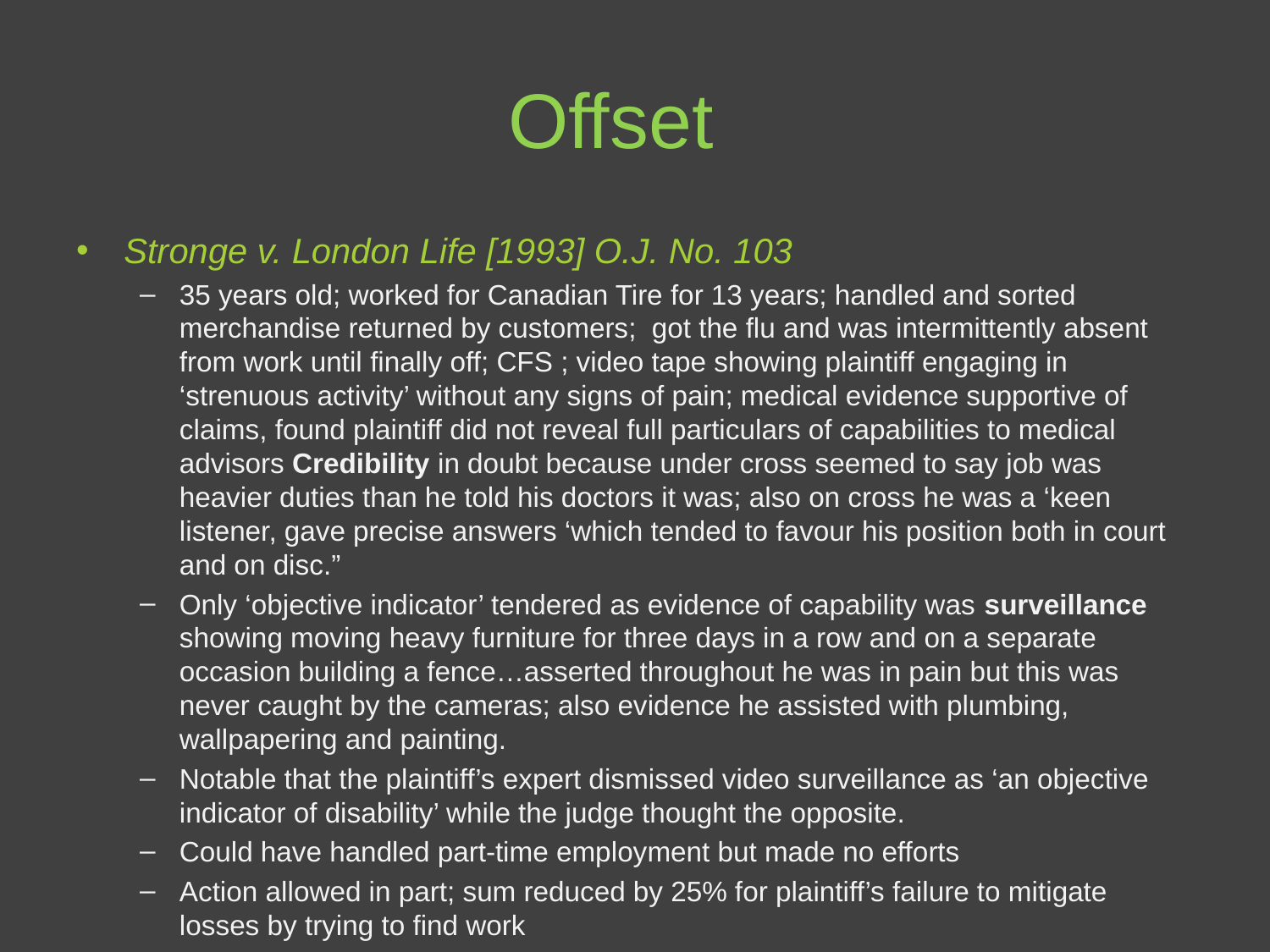

# Offset
Stronge v. London Life [1993] O.J. No. 103
35 years old; worked for Canadian Tire for 13 years; handled and sorted  merchandise returned by customers;  got the flu and was intermittently absent from work until finally off; CFS ; video tape showing plaintiff engaging in ‘strenuous activity’ without any signs of pain; medical evidence supportive of claims, found plaintiff did not reveal full particulars of capabilities to medical advisors Credibility in doubt because under cross seemed to say job was heavier duties than he told his doctors it was; also on cross he was a ‘keen listener, gave precise answers ‘which tended to favour his position both in court and on disc.”
Only ‘objective indicator’ tendered as evidence of capability was surveillance showing moving heavy furniture for three days in a row and on a separate occasion building a fence…asserted throughout he was in pain but this was never caught by the cameras; also evidence he assisted with plumbing, wallpapering and painting.
Notable that the plaintiff’s expert dismissed video surveillance as ‘an objective indicator of disability’ while the judge thought the opposite.
Could have handled part-time employment but made no efforts
Action allowed in part; sum reduced by 25% for plaintiff’s failure to mitigate losses by trying to find work